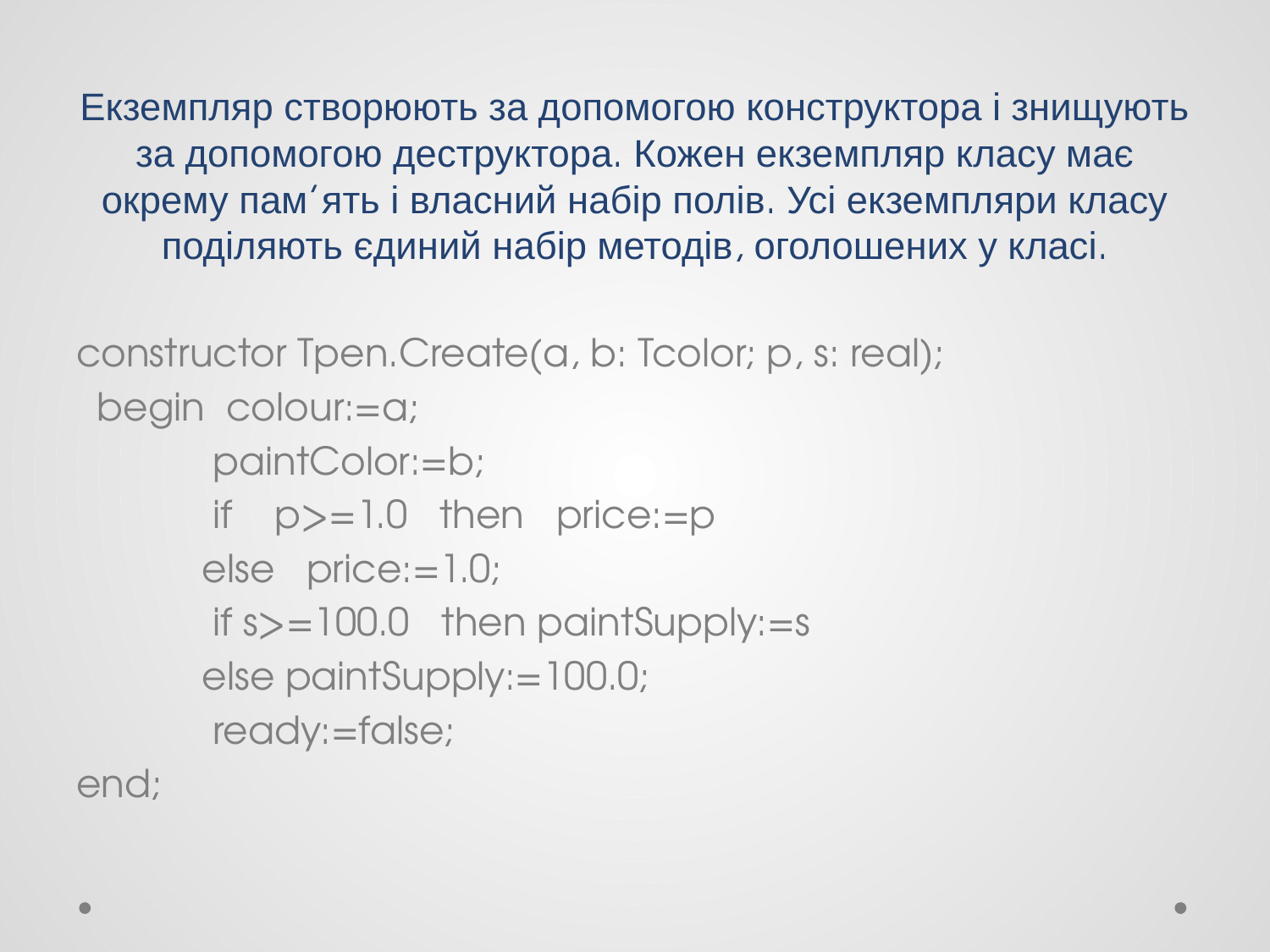

Екземпляр створюють за допомогою конструктора і знищують за допомогою деструктора. Кожен екземпляр класу має окрему пам’ять і власний набір полів. Усі екземпляри класу поділяють єдиний набір методів, оголошених у класі.

constructor Tpen.Create(a, b: Tcolor; p, s: real);
  begin  colour:=a;
	  paintColor:=b;
	  if    p>=1.0   then   price:=p
			 else   price:=1.0;
	  if s>=100.0   then paintSupply:=s
			 else paintSupply:=100.0;
	  ready:=false;
end;